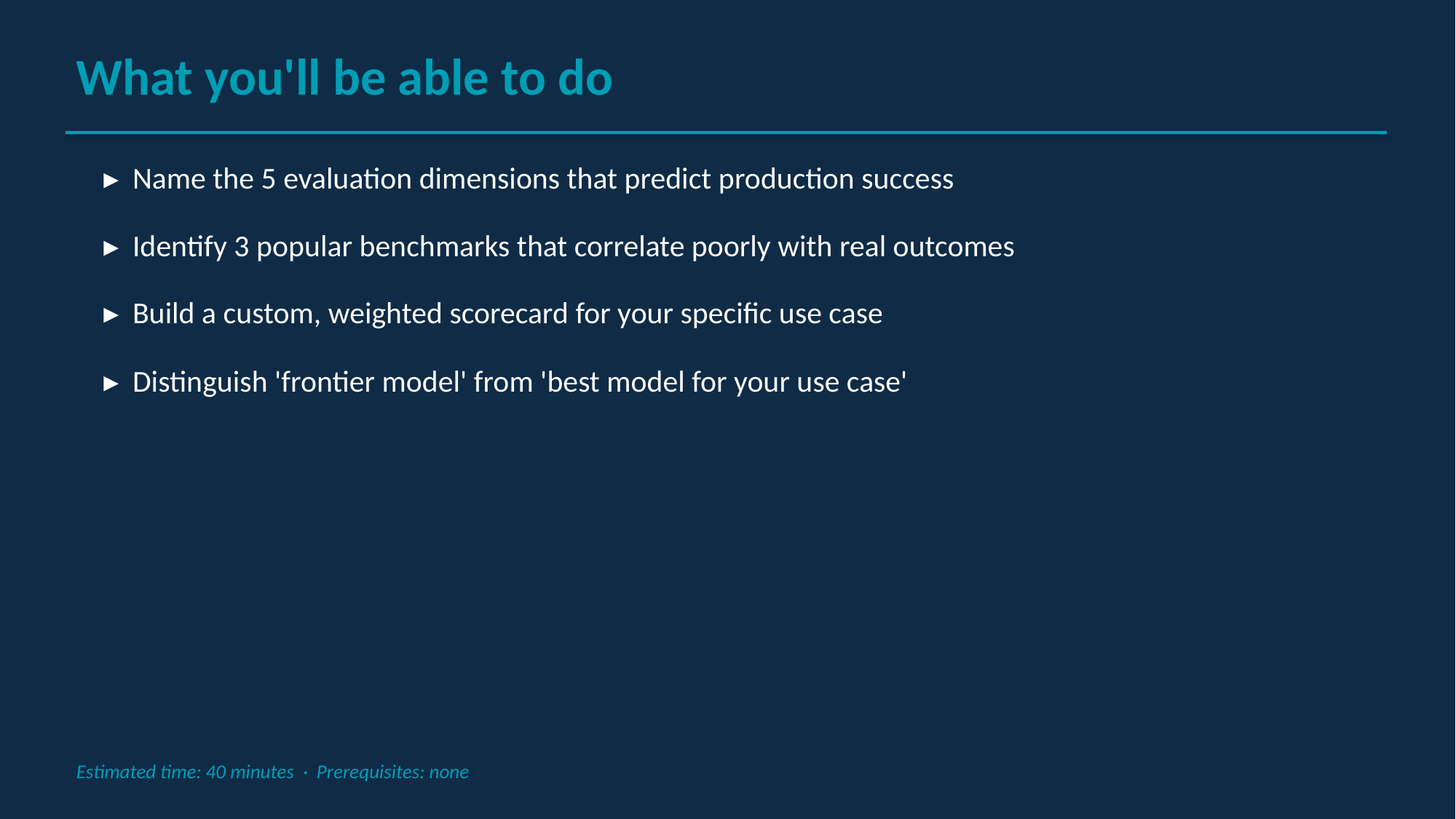

What you'll be able to do

▸  Name the 5 evaluation dimensions that predict production success
▸  Identify 3 popular benchmarks that correlate poorly with real outcomes
▸  Build a custom, weighted scorecard for your specific use case
▸  Distinguish 'frontier model' from 'best model for your use case'
Estimated time: 40 minutes  ·  Prerequisites: none